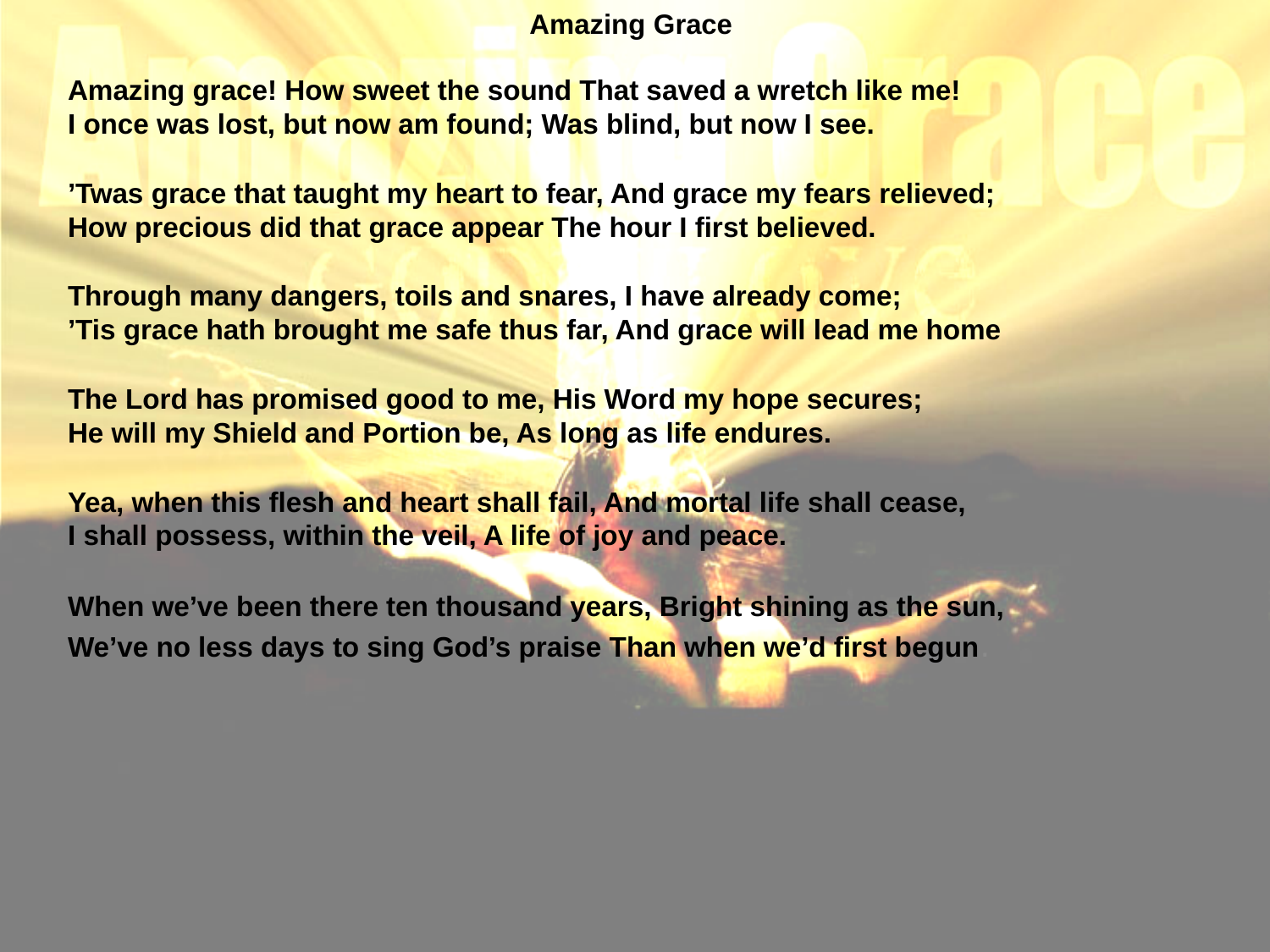

# Amazing Grace
Amazing grace! How sweet the sound That saved a wretch like me!
I once was lost, but now am found; Was blind, but now I see.

’Twas grace that taught my heart to fear, And grace my fears relieved;
How precious did that grace appear The hour I first believed.

Through many dangers, toils and snares, I have already come;
’Tis grace hath brought me safe thus far, And grace will lead me home

The Lord has promised good to me, His Word my hope secures;
He will my Shield and Portion be, As long as life endures.

Yea, when this flesh and heart shall fail, And mortal life shall cease,
I shall possess, within the veil, A life of joy and peace.

When we’ve been there ten thousand years, Bright shining as the sun,
We’ve no less days to sing God’s praise Than when we’d first begun.